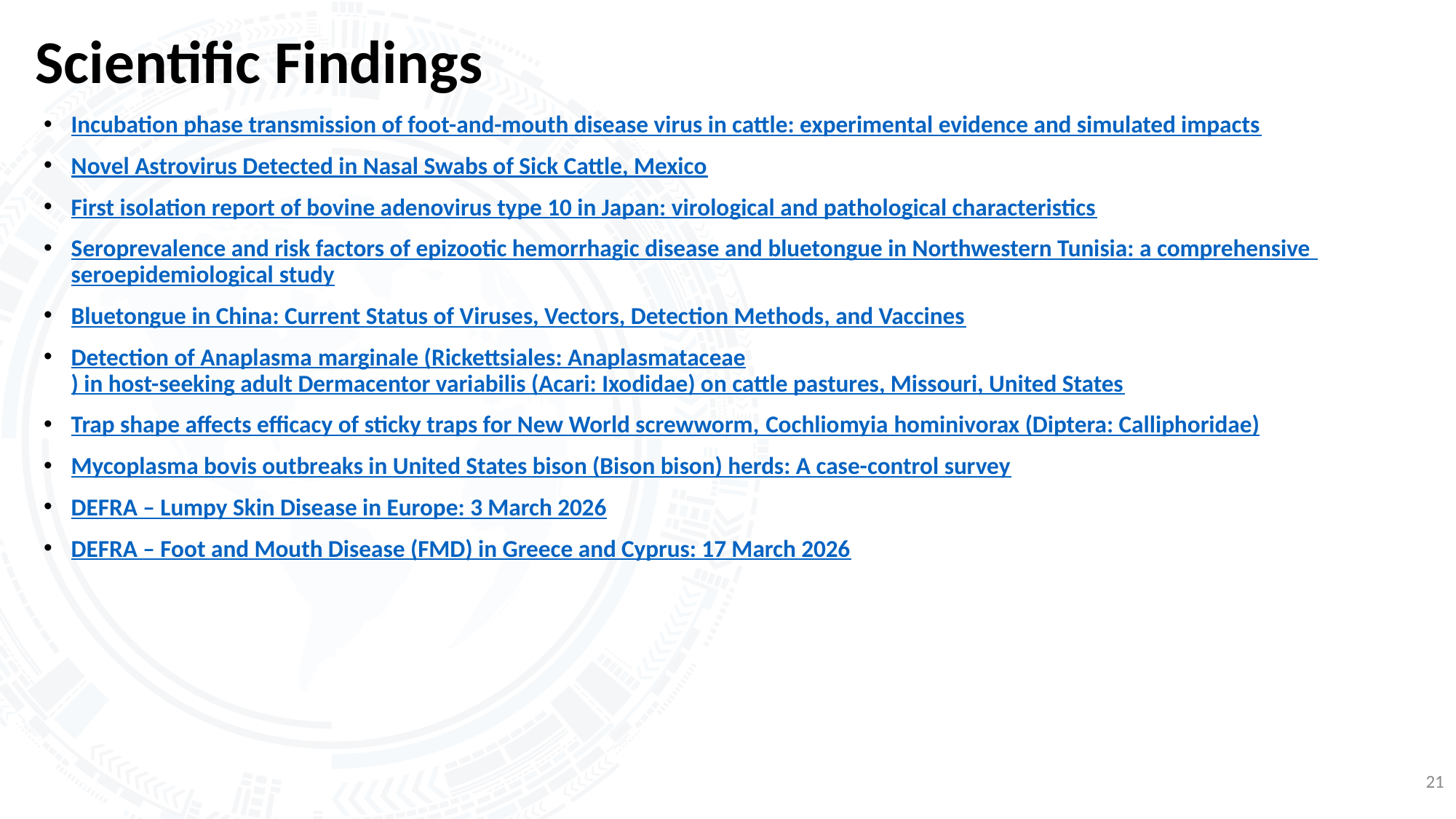

# Scientific Findings
Incubation phase transmission of foot-and-mouth disease virus in cattle: experimental evidence and simulated impacts
Novel Astrovirus Detected in Nasal Swabs of Sick Cattle, Mexico
First isolation report of bovine adenovirus type 10 in Japan: virological and pathological characteristics
Seroprevalence and risk factors of epizootic hemorrhagic disease and bluetongue in Northwestern Tunisia: a comprehensive seroepidemiological study
Bluetongue in China: Current Status of Viruses, Vectors, Detection Methods, and Vaccines
Detection of Anaplasma marginale (Rickettsiales: Anaplasmataceae) in host-seeking adult Dermacentor variabilis (Acari: Ixodidae) on cattle pastures, Missouri, United States
Trap shape affects efficacy of sticky traps for New World screwworm, Cochliomyia hominivorax (Diptera: Calliphoridae)
Mycoplasma bovis outbreaks in United States bison (Bison bison) herds: A case-control survey
DEFRA – Lumpy Skin Disease in Europe: 3 March 2026
DEFRA – Foot and Mouth Disease (FMD) in Greece and Cyprus: 17 March 2026

21